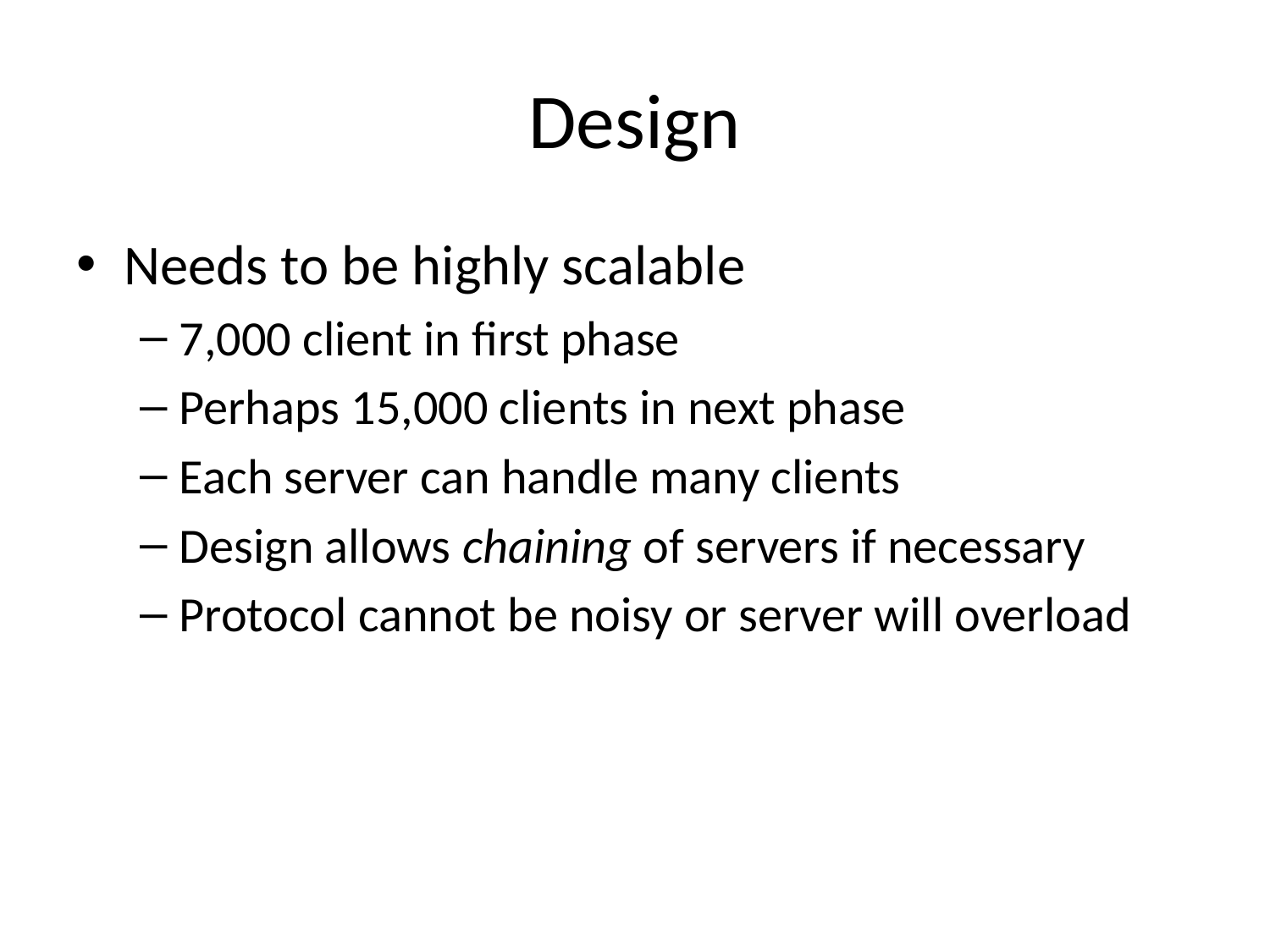

# Design
Needs to be highly scalable
7,000 client in first phase
Perhaps 15,000 clients in next phase
Each server can handle many clients
Design allows chaining of servers if necessary
Protocol cannot be noisy or server will overload